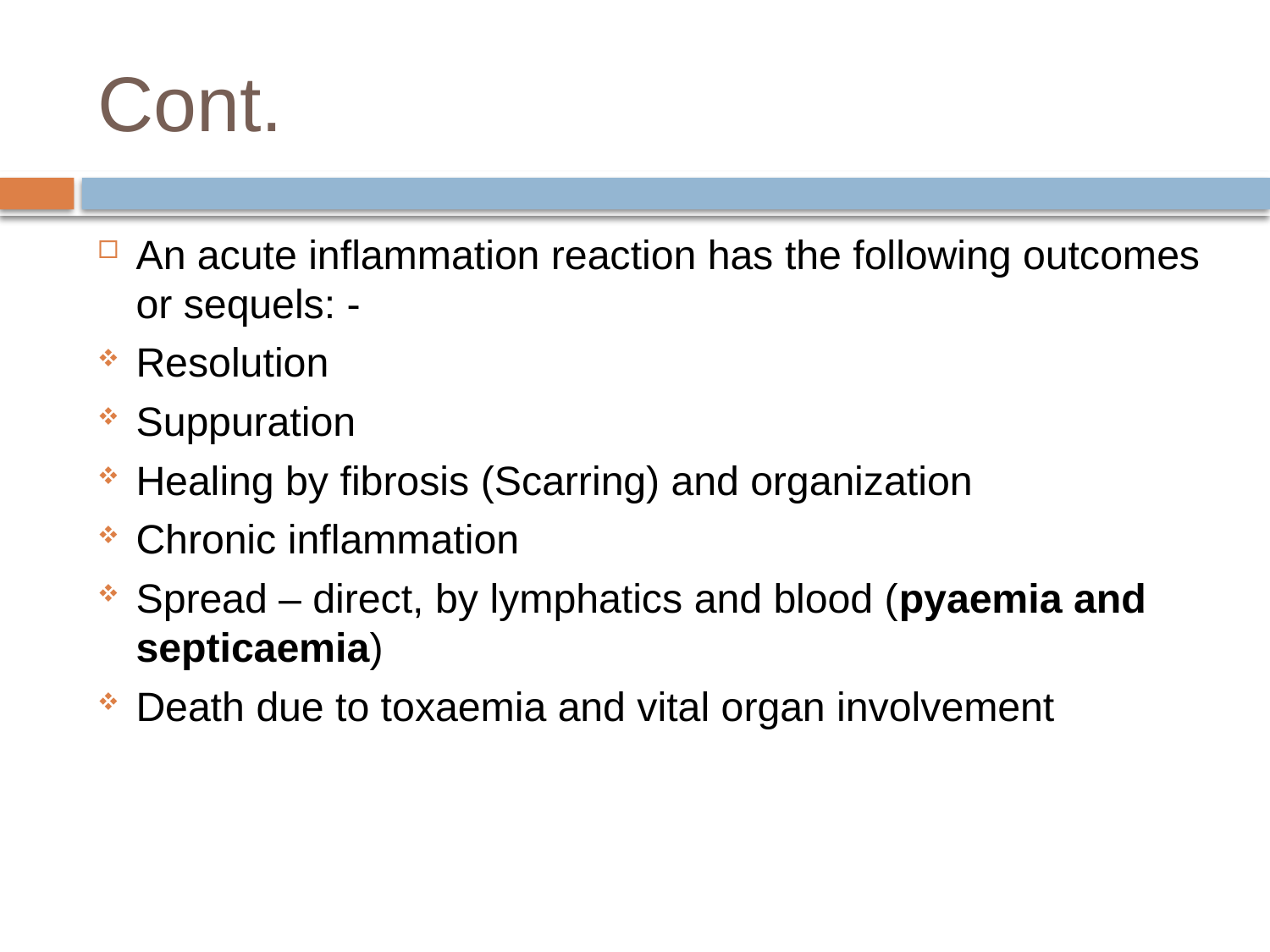

# Cont.
An acute inflammation reaction has the following outcomes or sequels: -
Resolution
Suppuration
Healing by fibrosis (Scarring) and organization
Chronic inflammation
Spread – direct, by lymphatics and blood (pyaemia and septicaemia)
Death due to toxaemia and vital organ involvement